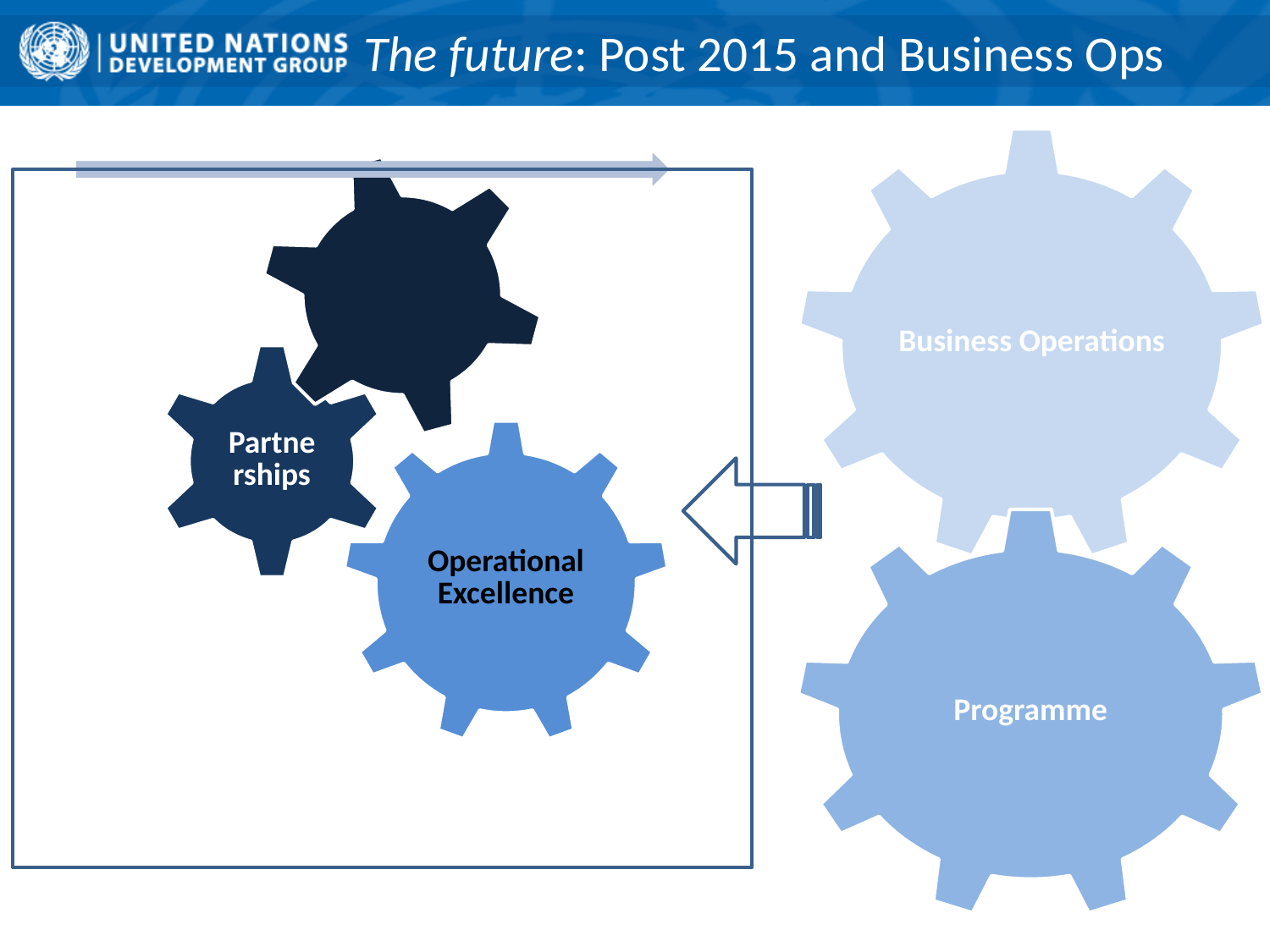

# The future: Post 2015 and Business Ops

Business Operations
Operational Excellence
Partnerships
Data Revolution

Programme